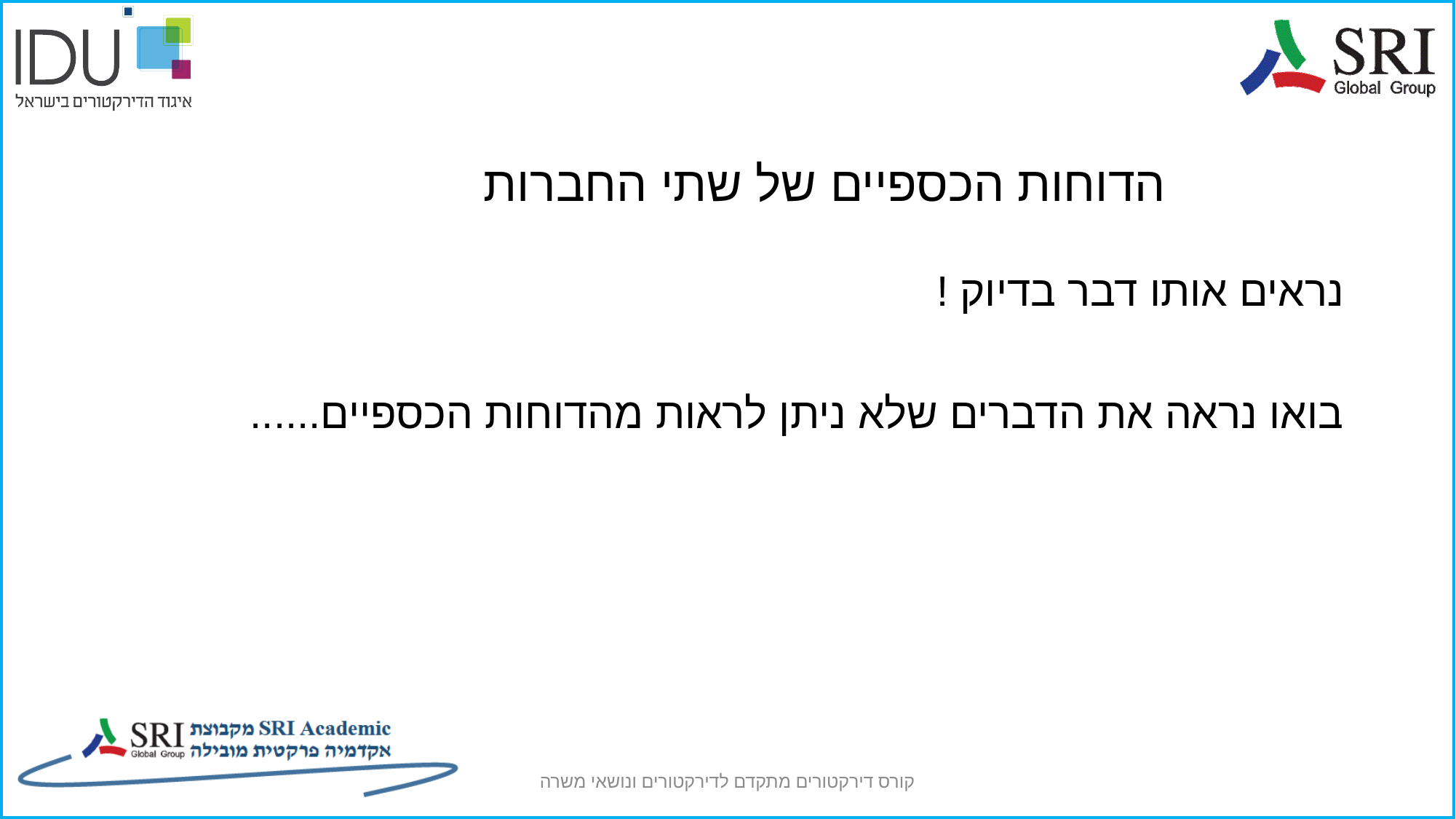

# הדוחות הכספיים של שתי החברות
נראים אותו דבר בדיוק !

בואו נראה את הדברים שלא ניתן לראות מהדוחות הכספיים......